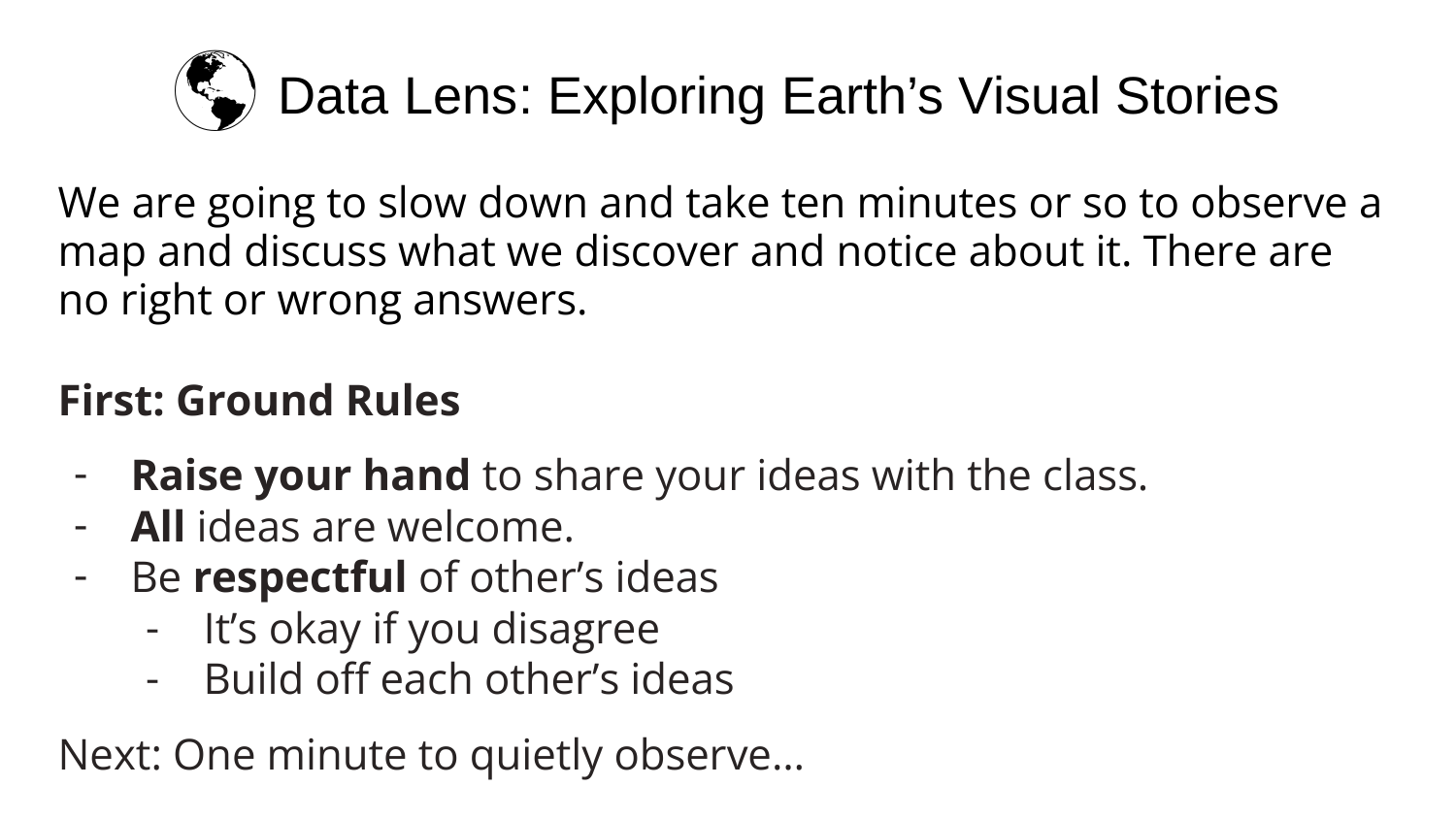

# 🌎 Data Lens: Exploring Earth’s Visual Stories
We are going to slow down and take ten minutes or so to observe a map and discuss what we discover and notice about it. There are no right or wrong answers.
First: Ground Rules
Raise your hand to share your ideas with the class.
All ideas are welcome.
Be respectful of other’s ideas
It’s okay if you disagree
Build off each other’s ideas
Next: One minute to quietly observe…